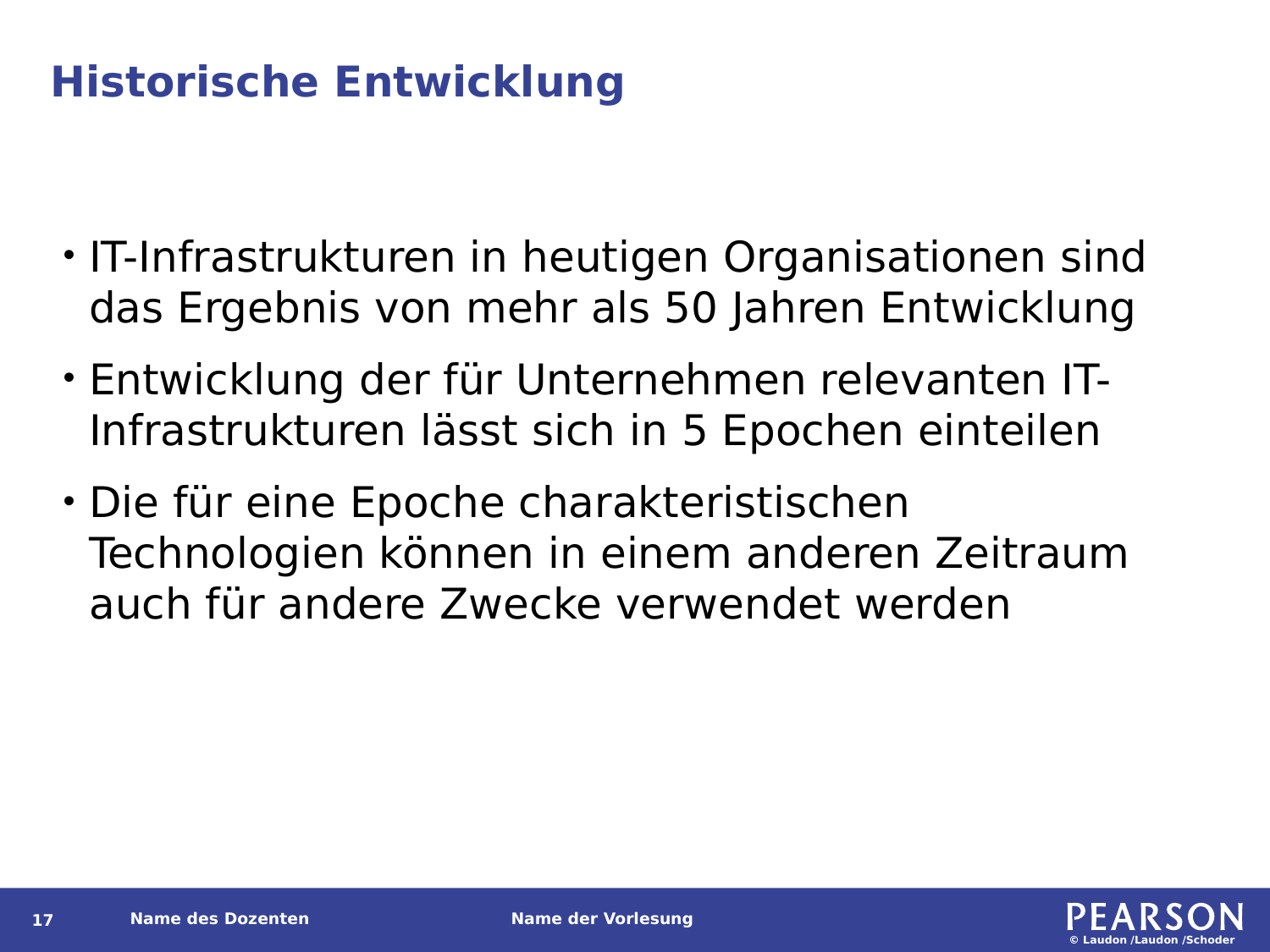

# Historische Entwicklung

IT-Infrastrukturen in heutigen Organisationen sind das Ergebnis von mehr als 50 Jahren Entwicklung
Entwicklung der für Unternehmen relevanten IT-Infrastrukturen lässt sich in 5 Epochen einteilen
Die für eine Epoche charakteristischen Technologien können in einem anderen Zeitraum auch für andere Zwecke verwendet werden
17